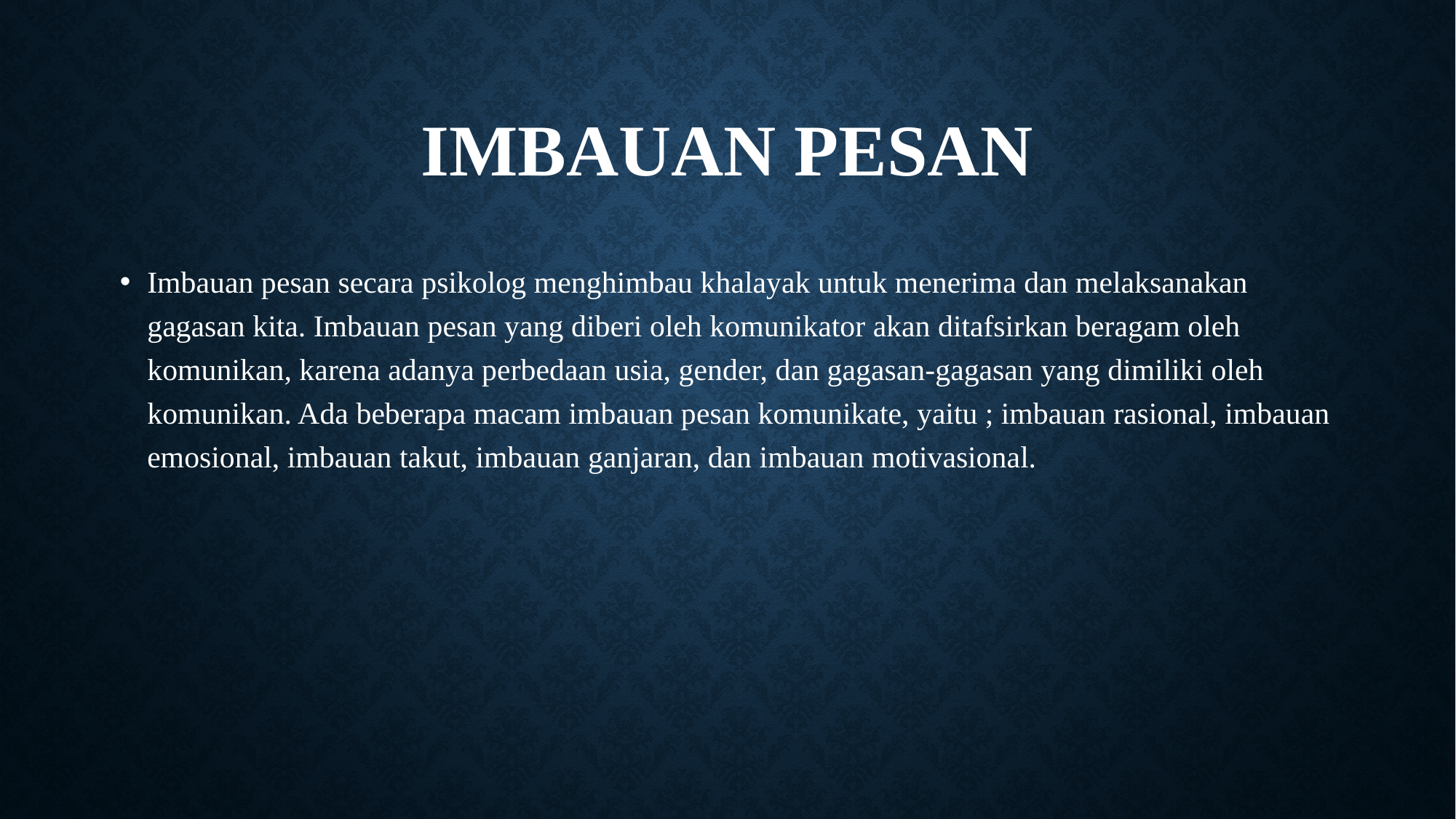

# IMBAUAN PESAN
Imbauan pesan secara psikolog menghimbau khalayak untuk menerima dan melaksanakan gagasan kita. Imbauan pesan yang diberi oleh komunikator akan ditafsirkan beragam oleh komunikan, karena adanya perbedaan usia, gender, dan gagasan-gagasan yang dimiliki oleh komunikan. Ada beberapa macam imbauan pesan komunikate, yaitu ; imbauan rasional, imbauan emosional, imbauan takut, imbauan ganjaran, dan imbauan motivasional.